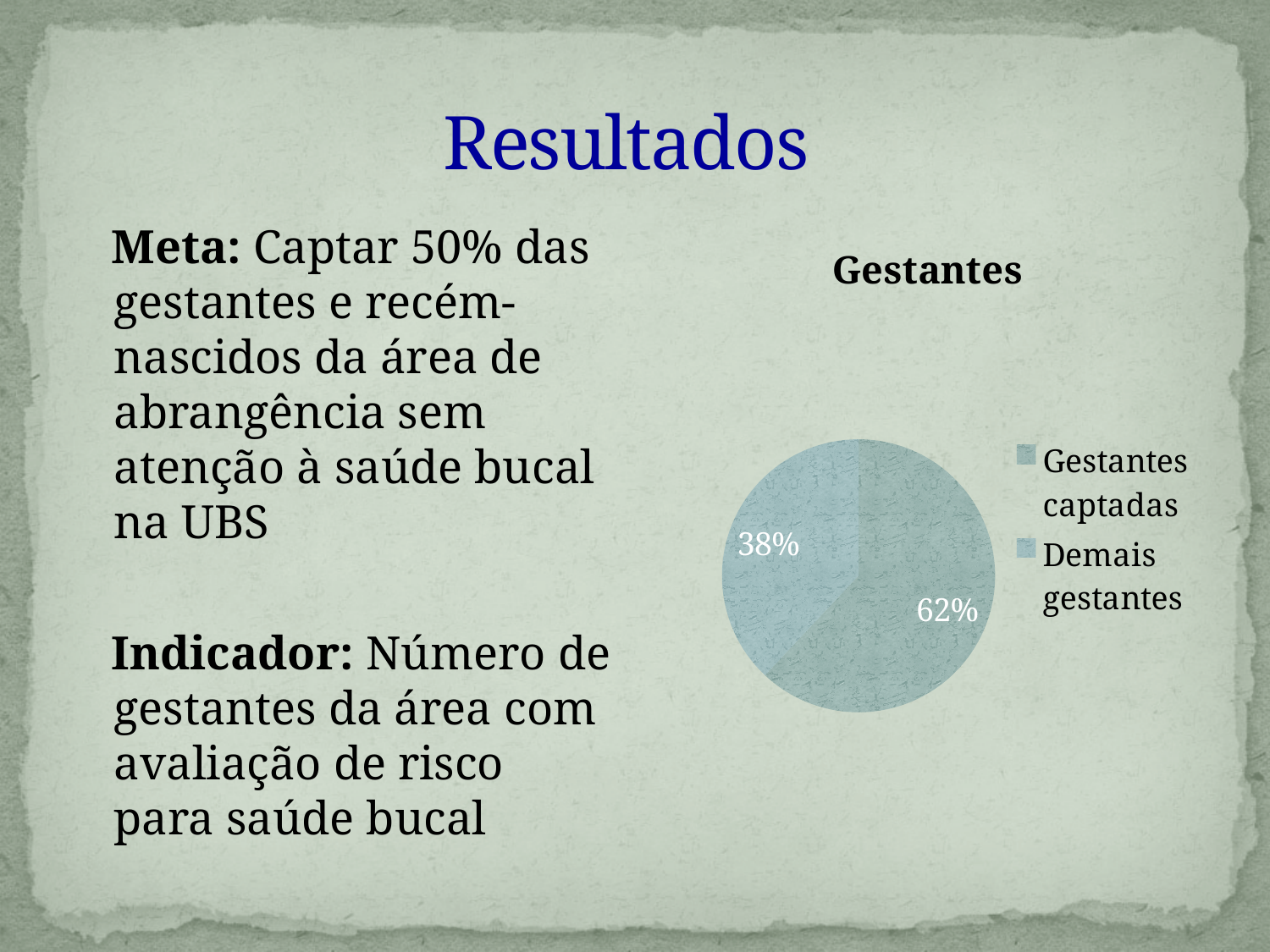

# Resultados
   Meta: Captar 50% das gestantes e recém-nascidos da área de abrangência sem atenção à saúde bucal na UBS

   Indicador: Número de gestantes da área com avaliação de risco para saúde bucal

### Chart:

| Category | Gestantes |
|---|---|
| Gestantes captadas | 0.6200000000000007 |
| Demais gestantes | 0.3800000000000004 |